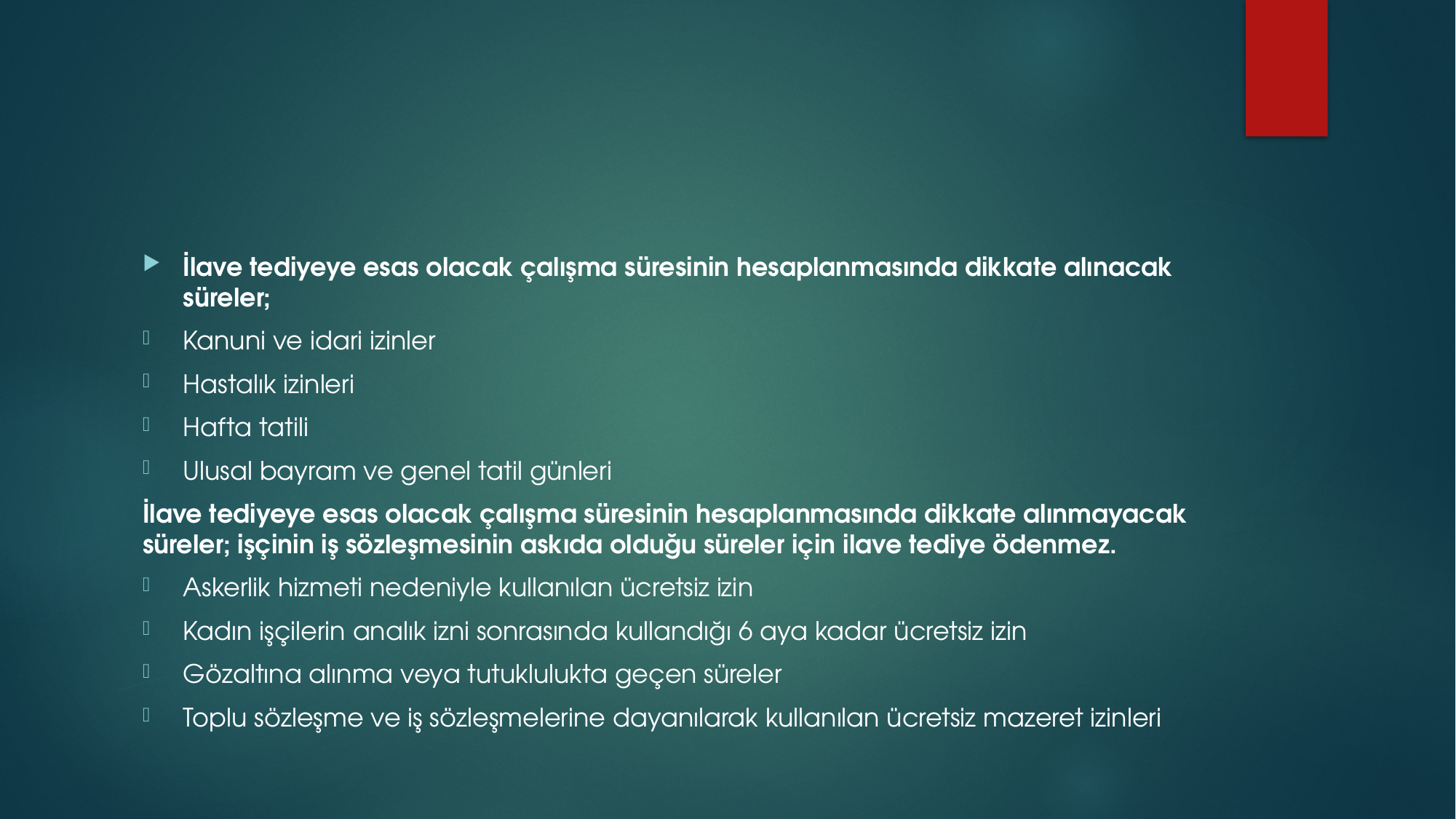

#
İlave tediyeye esas olacak çalışma süresinin hesaplanmasında dikkate alınacak süreler;
Kanuni ve idari izinler
Hastalık izinleri
Hafta tatili
Ulusal bayram ve genel tatil günleri
İlave tediyeye esas olacak çalışma süresinin hesaplanmasında dikkate alınmayacak süreler; işçinin iş sözleşmesinin askıda olduğu süreler için ilave tediye ödenmez.
Askerlik hizmeti nedeniyle kullanılan ücretsiz izin
Kadın işçilerin analık izni sonrasında kullandığı 6 aya kadar ücretsiz izin
Gözaltına alınma veya tutuklulukta geçen süreler
Toplu sözleşme ve iş sözleşmelerine dayanılarak kullanılan ücretsiz mazeret izinleri